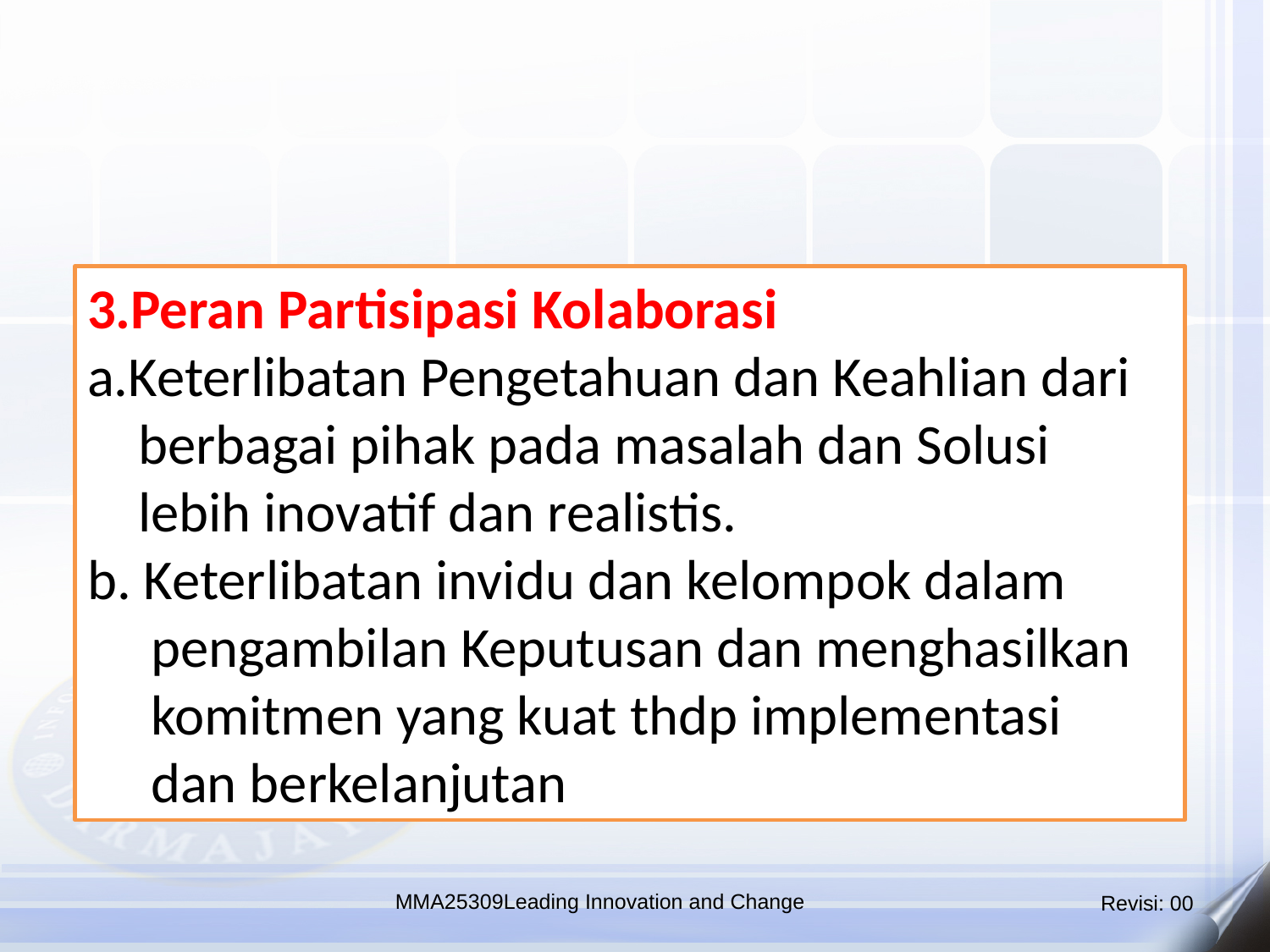

3.Peran Partisipasi Kolaborasi
a.Keterlibatan Pengetahuan dan Keahlian dari
    berbagai pihak pada masalah dan Solusi
    lebih inovatif dan realistis.
b. Keterlibatan invidu dan kelompok dalam
     pengambilan Keputusan dan menghasilkan
     komitmen yang kuat thdp implementasi
     dan berkelanjutan
MMA25309Leading Innovation and Change